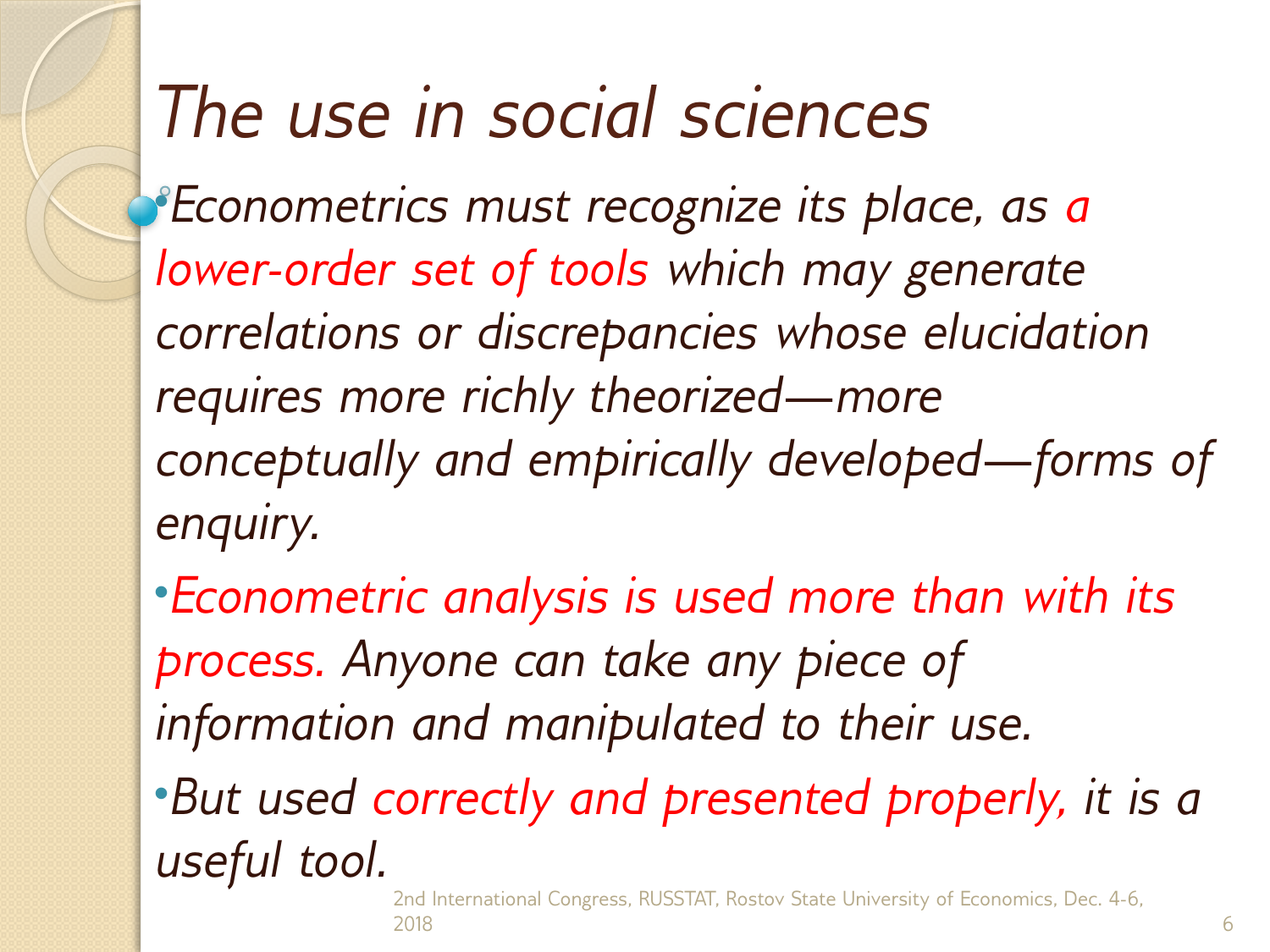

# The use in social sciences
Econometrics must recognize its place, as a lower-order set of tools which may generate correlations or discrepancies whose elucidation requires more richly theorized—more conceptually and empirically developed—forms of enquiry.
Econometric analysis is used more than with its process. Anyone can take any piece of information and manipulated to their use.
But used correctly and presented properly, it is a useful tool.

2nd International Congress, RUSSTAT, Rostov State University of Economics, Dec. 4-6, 2018
6